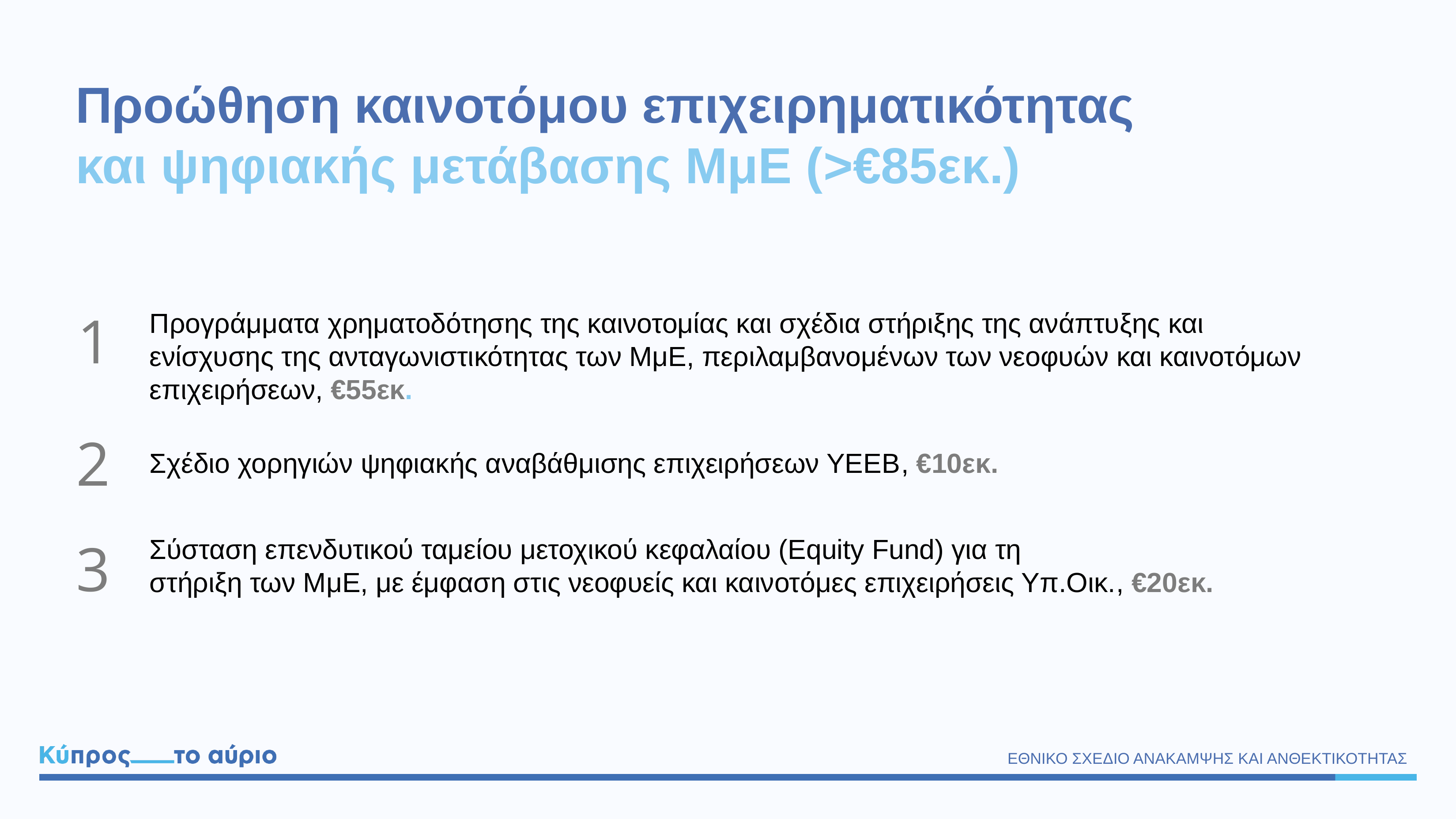

Προώθηση καινοτόμου επιχειρηματικότητας
και ψηφιακής μετάβασης ΜμΕ (>€85εκ.)
1
Προγράμματα χρηματοδότησης της καινοτομίας και σχέδια στήριξης της ανάπτυξης και ενίσχυσης της ανταγωνιστικότητας των ΜμΕ, περιλαμβανομένων των νεοφυών και καινοτόμων επιχειρήσεων, €55εκ.
2
Σχέδιο χορηγιών ψηφιακής αναβάθμισης επιχειρήσεων ΥΕΕΒ, €10εκ.
3
Σύσταση επενδυτικού ταμείου μετοχικού κεφαλαίου (Equity Fund) για τη
στήριξη των ΜμΕ, με έμφαση στις νεοφυείς και καινοτόμες επιχειρήσεις Υπ.Οικ., €20εκ.